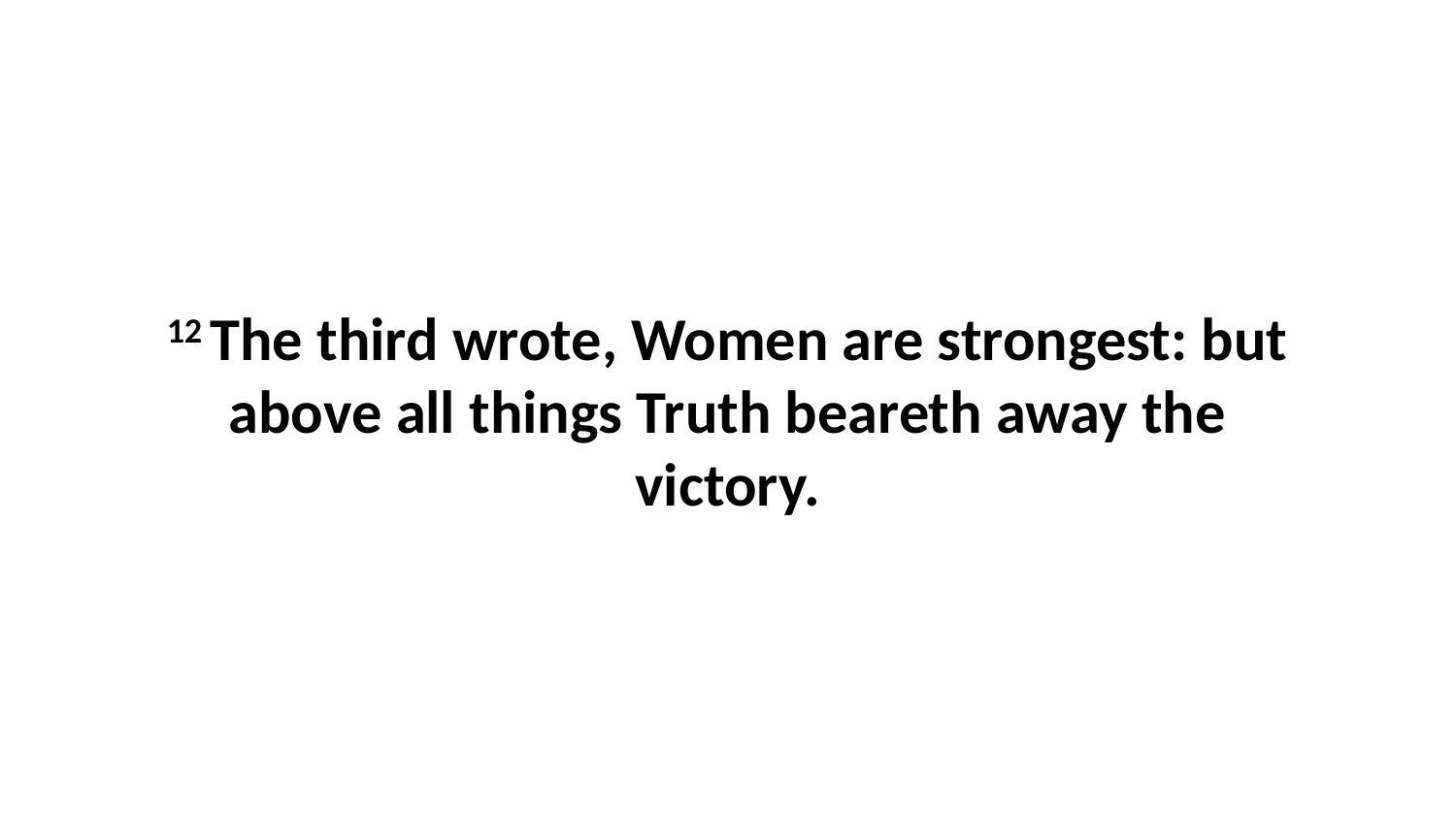

12 The third wrote, Women are strongest: but above all things Truth beareth away the victory.